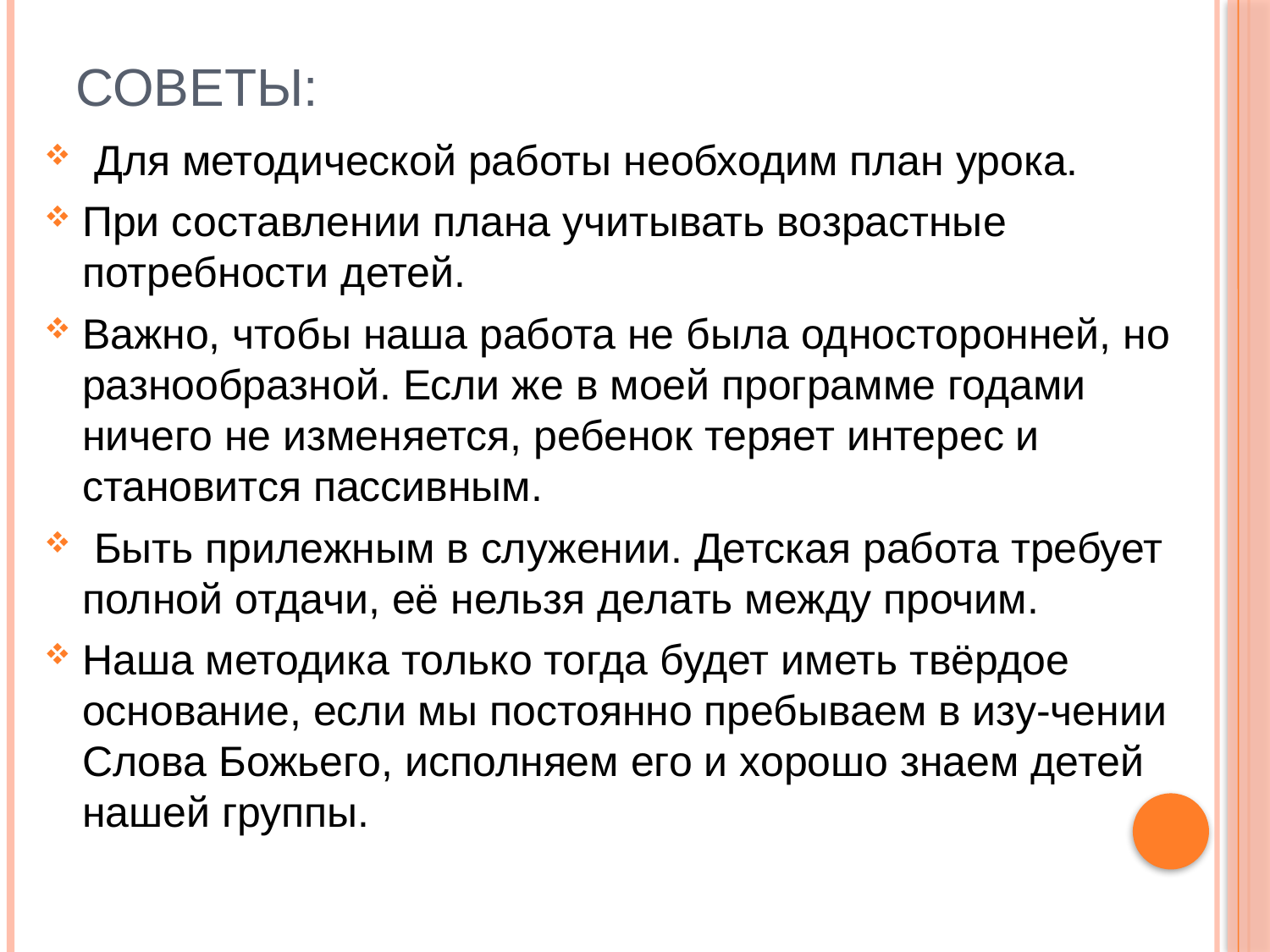

# Советы:
 Для методической работы необходим план урока.
При составлении плана учитывать возрастные потребности детей.
Важно, чтобы наша работа не была односторонней, но разнообразной. Если же в моей программе годами ничего не изменяется, ребенок теряет интерес и становится пассивным.
 Быть прилежным в служении. Детская работа требует полной отдачи, её нельзя делать между прочим.
Наша методика только тогда будет иметь твёрдое основание, если мы постоянно пребываем в изу-чении Слова Божьего, исполняем его и хорошо знаем детей нашей группы.